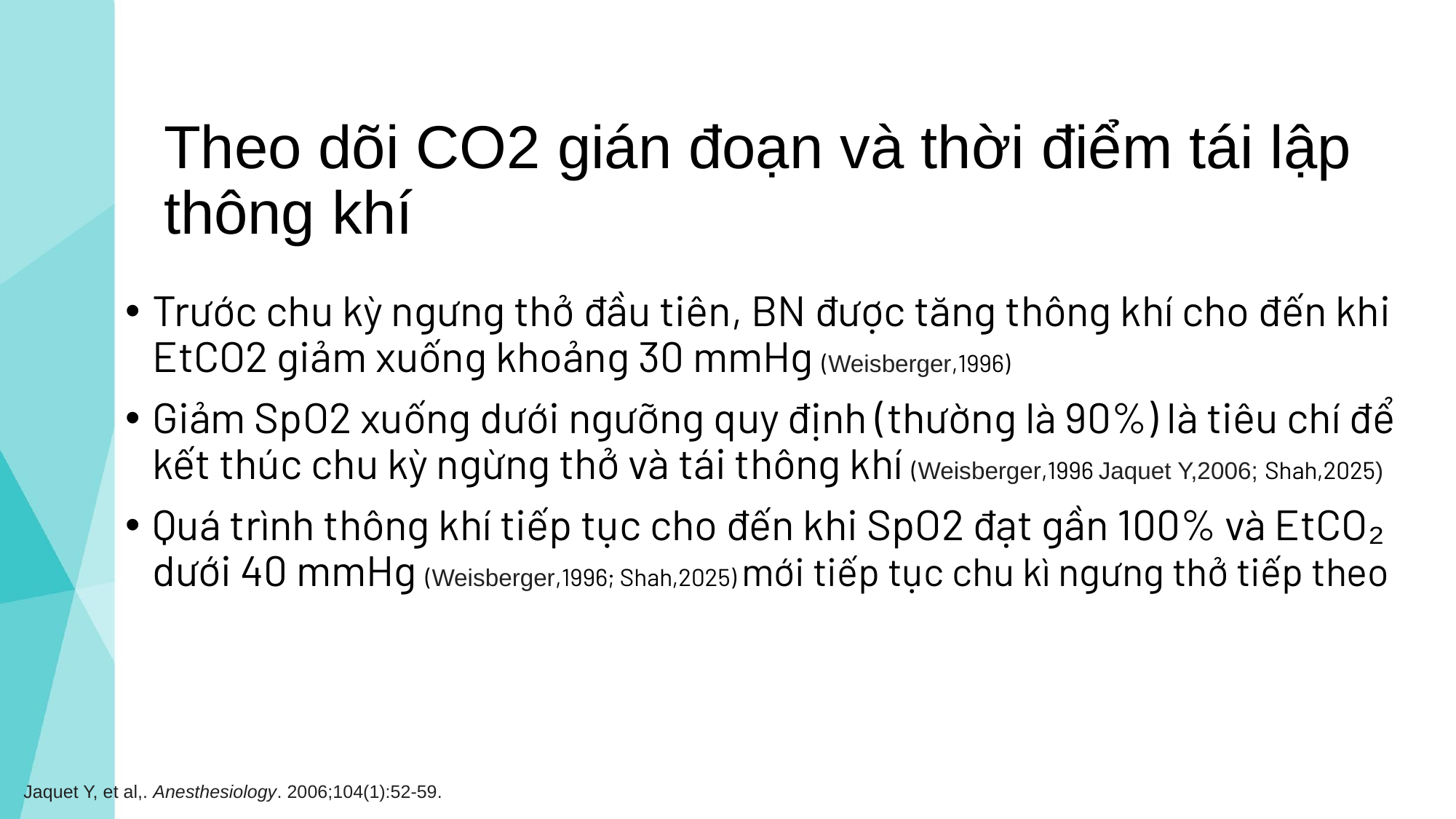

# Theo dõi CO2 gián đoạn và thời điểm tái lập thông khí
Trước chu kỳ ngưng thở đầu tiên, BN được tăng thông khí cho đến khi EtCO2 giảm xuống khoảng 30 mmHg (Weisberger,1996)
Giảm SpO2 xuống dưới ngưỡng quy định (thường là 90%) là tiêu chí để kết thúc chu kỳ ngừng thở và tái thông khí (Weisberger,1996 Jaquet Y,2006; Shah,2025)
Quá trình thông khí tiếp tục cho đến khi SpO2 đạt gần 100% và EtCO₂ dưới 40 mmHg (Weisberger,1996; Shah,2025) mới tiếp tục chu kì ngưng thở tiếp theo
Jaquet Y, et al,. Anesthesiology. 2006;104(1):52-59.